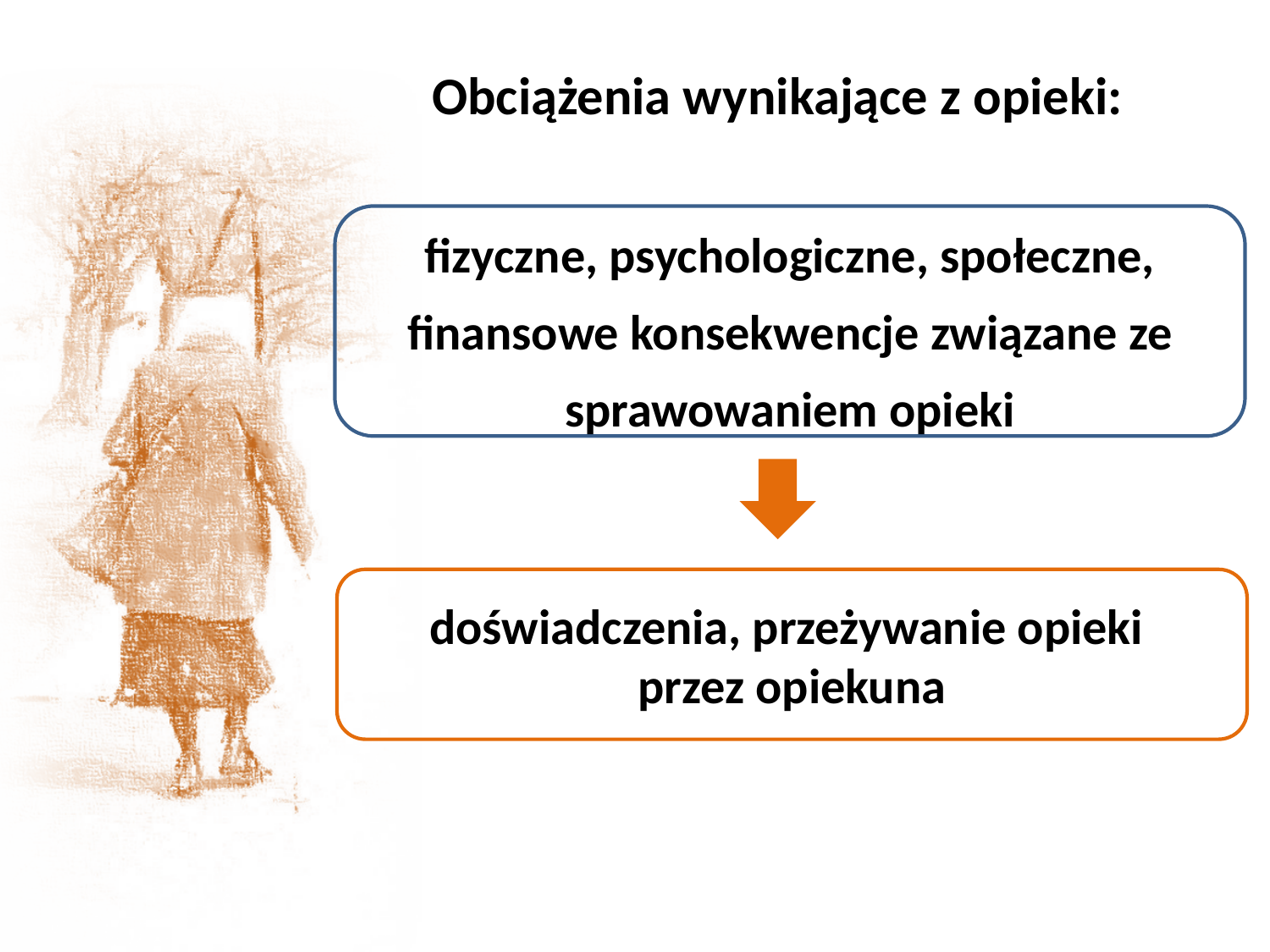

Obciążenia wynikające z opieki:
fizyczne, psychologiczne, społeczne, finansowe konsekwencje związane ze sprawowaniem opieki

doświadczenia, przeżywanie opieki
przez opiekuna